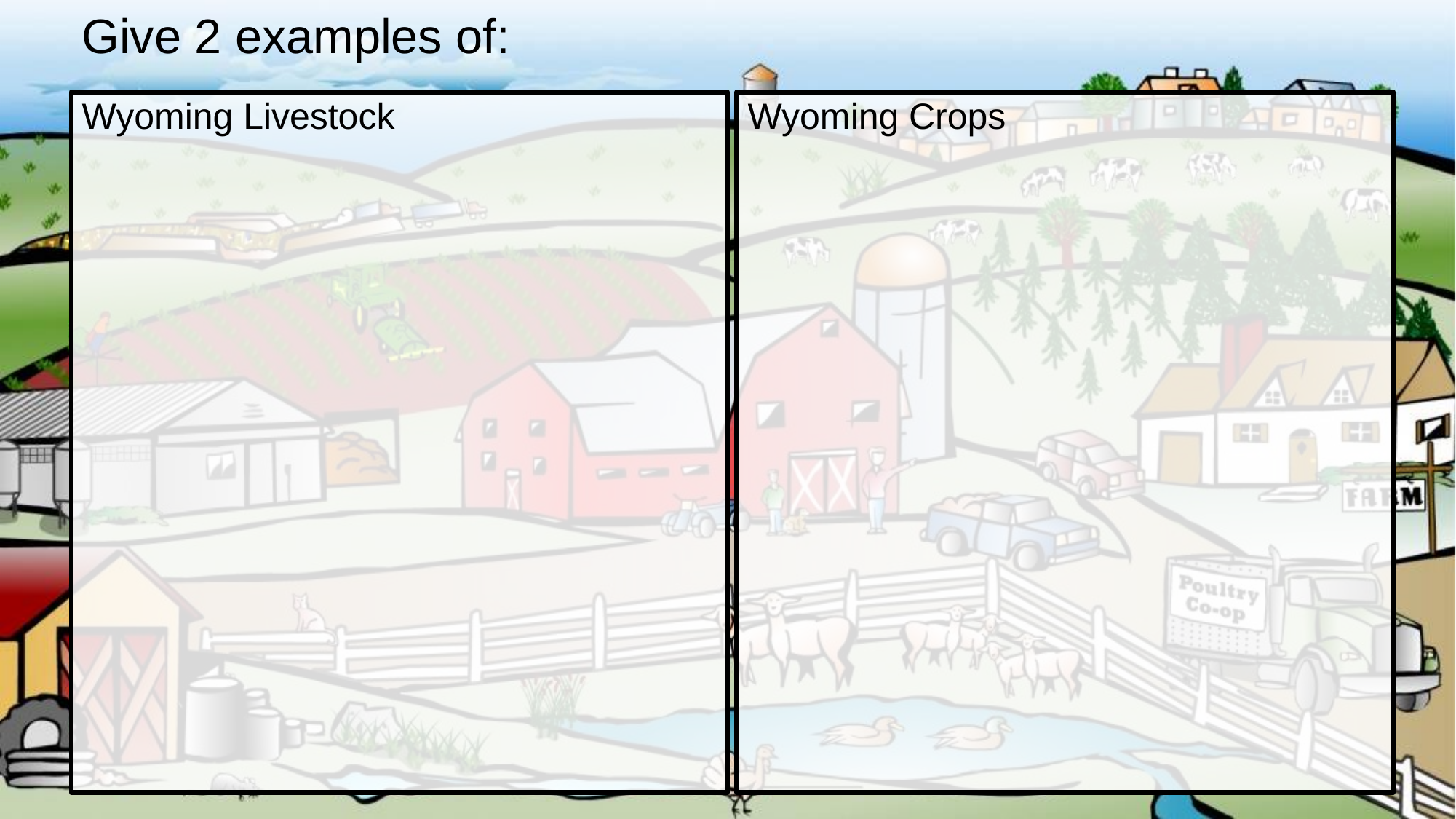

Give 2 examples of:
Wyoming Livestock
Wyoming Crops